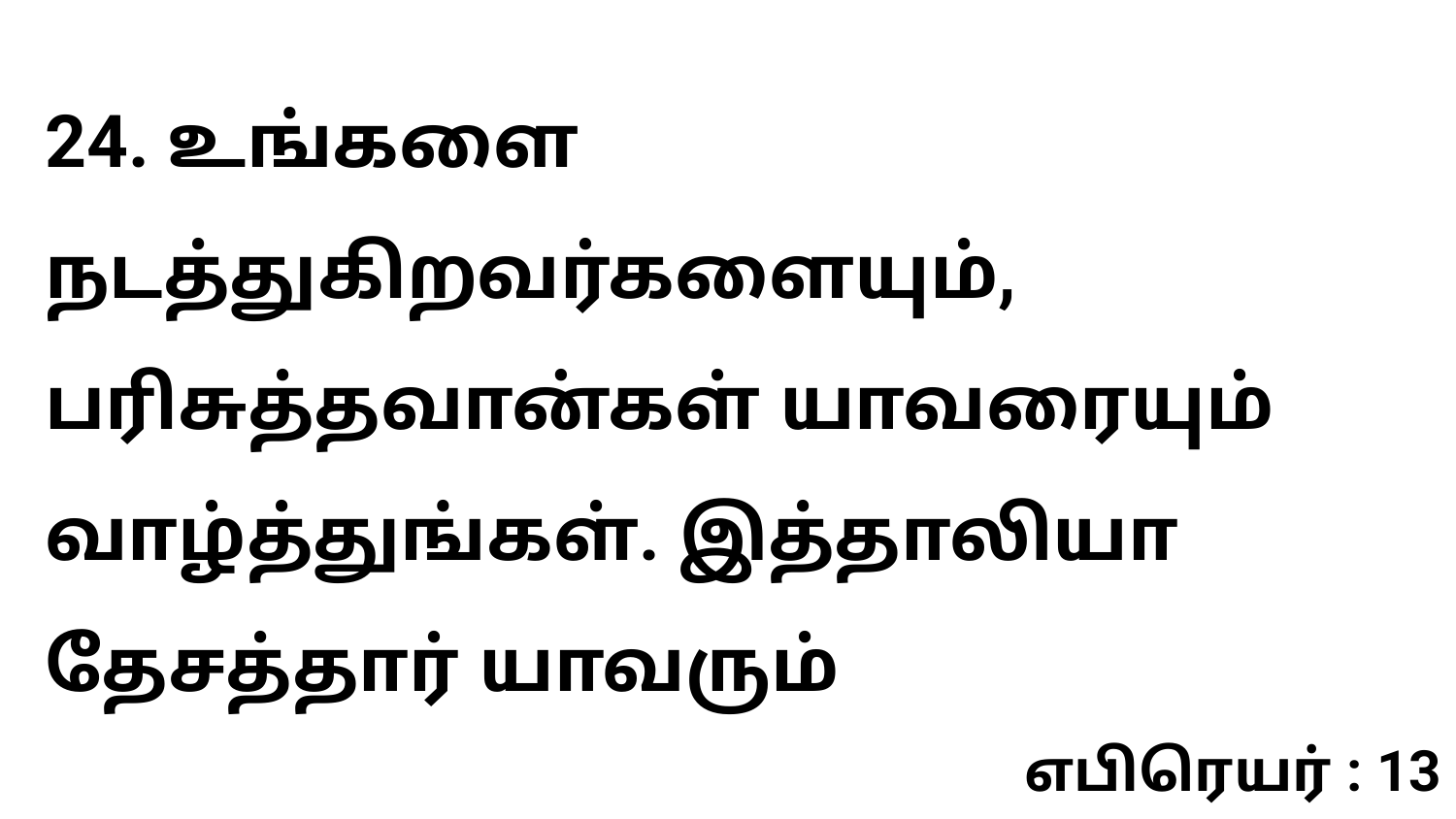

24. உங்களை நடத்துகிறவர்களையும், பரிசுத்தவான்கள் யாவரையும் வாழ்த்துங்கள். இத்தாலியா தேசத்தார் யாவரும்
எபிரெயர் : 13